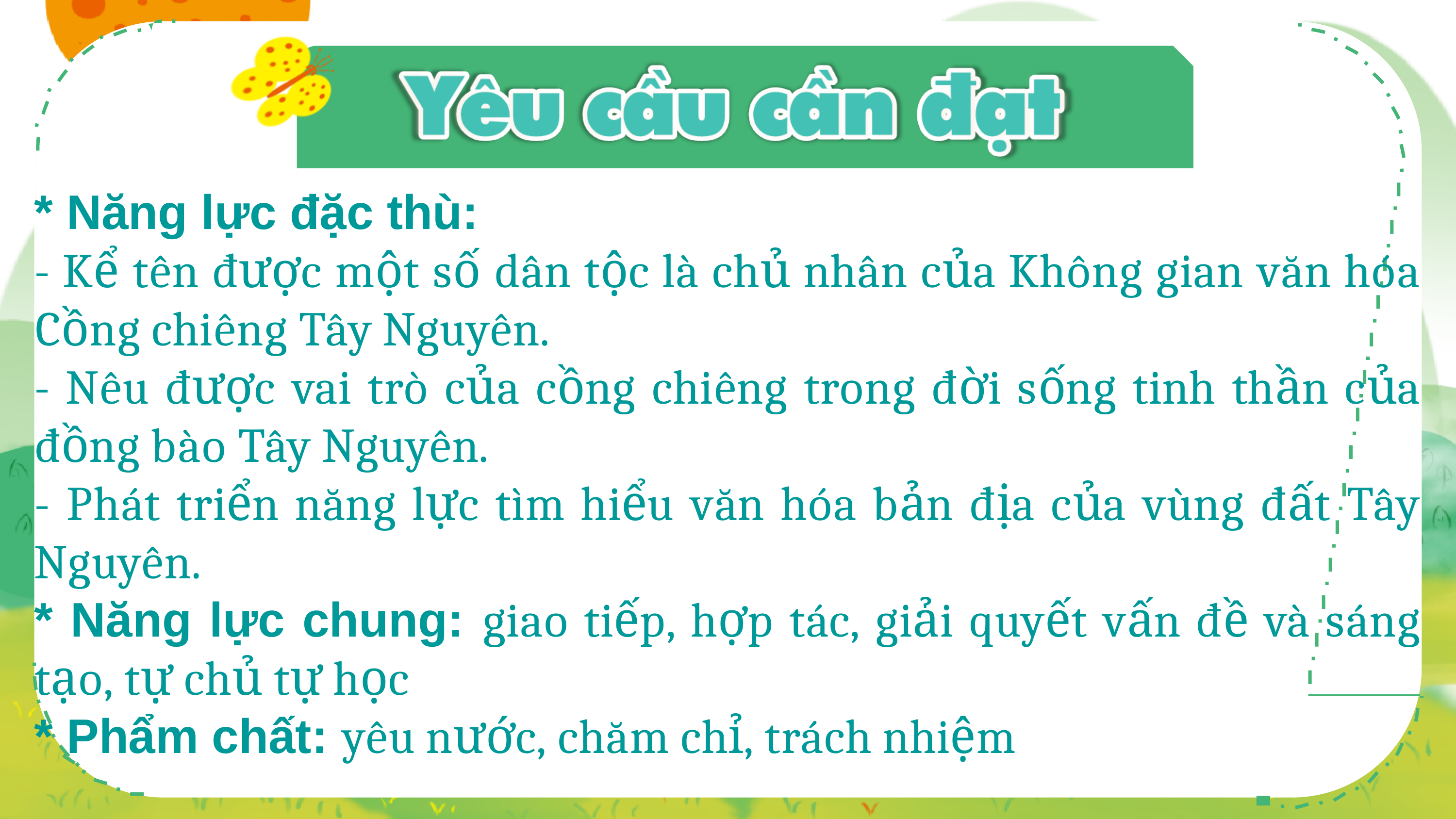

* Năng lực đặc thù:
- Kể tên được một số dân tộc là chủ nhân của Không gian văn hóa Cồng chiêng Tây Nguyên.
- Nêu được vai trò của cồng chiêng trong đời sống tinh thần của đồng bào Tây Nguyên.
- Phát triển năng lực tìm hiểu văn hóa bản địa của vùng đất Tây Nguyên.
* Năng lực chung: giao tiếp, hợp tác, giải quyết vấn đề và sáng tạo, tự chủ tự học
* Phẩm chất: yêu nước, chăm chỉ, trách nhiệm